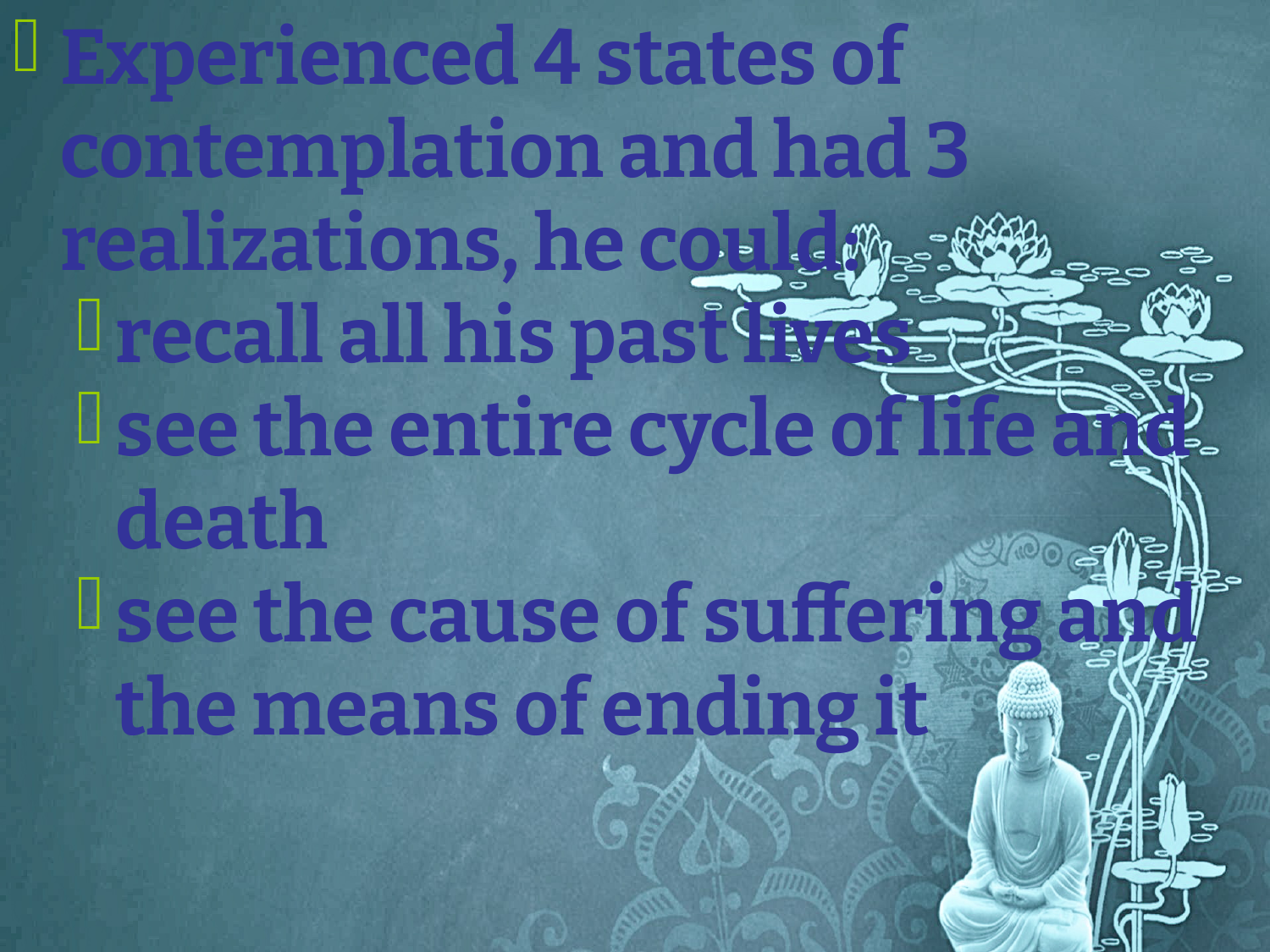

Experienced 4 states of contemplation and had 3 realizations, he could:
recall all his past lives
see the entire cycle of life and death
see the cause of suffering and the means of ending it